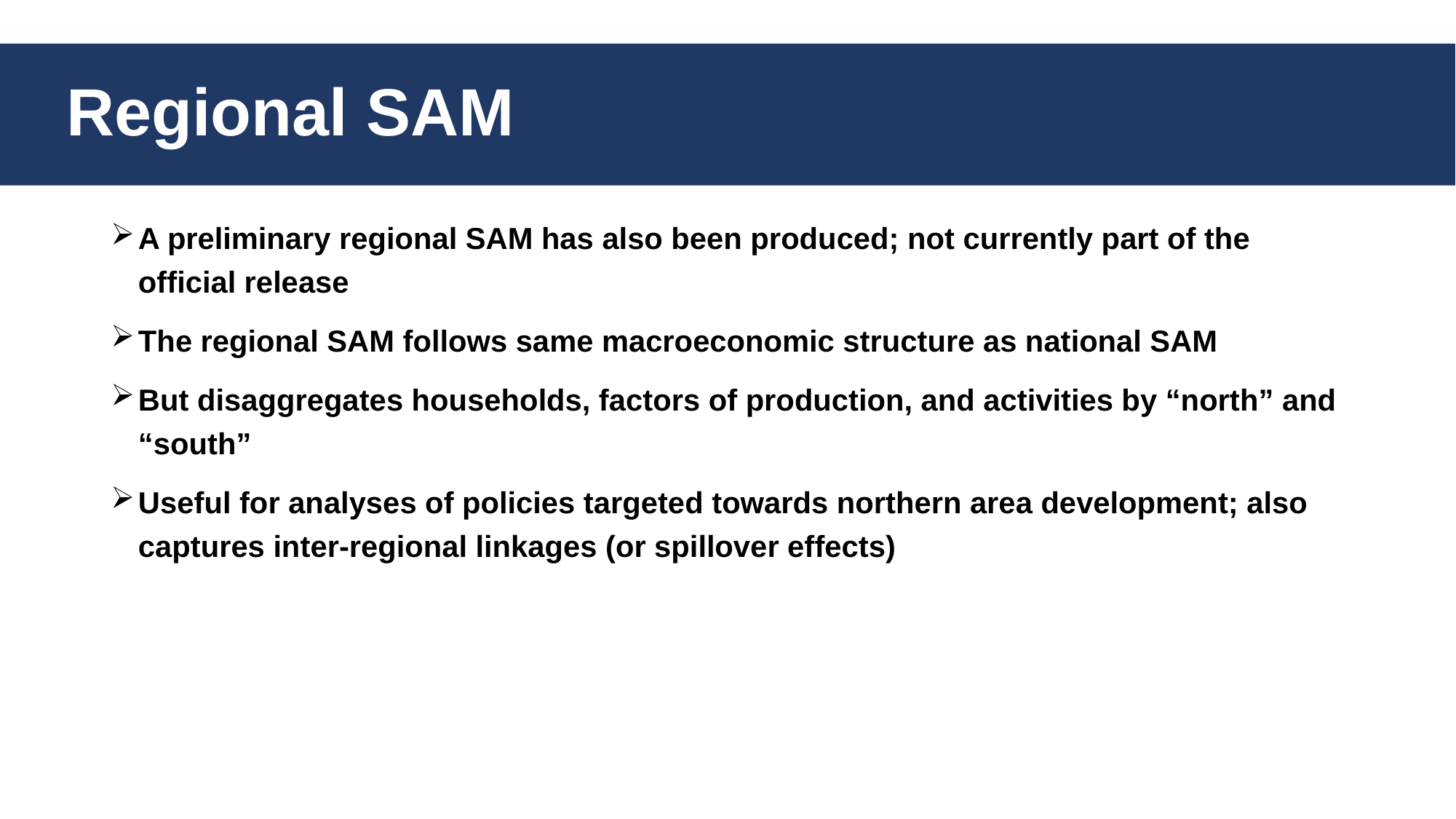

# Regional SAM
A preliminary regional SAM has also been produced; not currently part of the official release
The regional SAM follows same macroeconomic structure as national SAM
But disaggregates households, factors of production, and activities by “north” and “south”
Useful for analyses of policies targeted towards northern area development; also captures inter-regional linkages (or spillover effects)